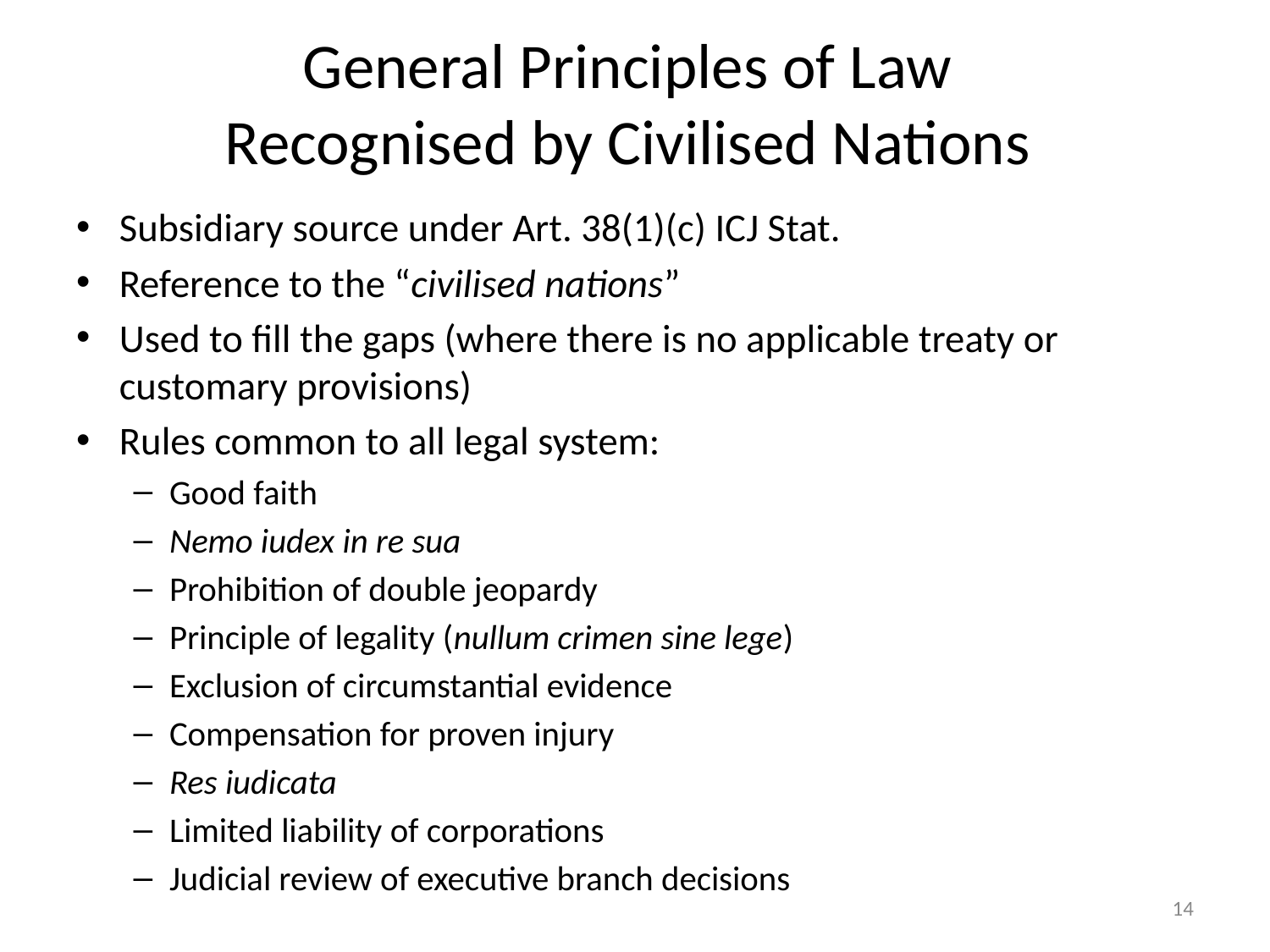

# General Principles of Law Recognised by Civilised Nations
Subsidiary source under Art. 38(1)(c) ICJ Stat.
Reference to the “civilised nations”
Used to fill the gaps (where there is no applicable treaty or customary provisions)
Rules common to all legal system:
Good faith
Nemo iudex in re sua
Prohibition of double jeopardy
Principle of legality (nullum crimen sine lege)
Exclusion of circumstantial evidence
Compensation for proven injury
Res iudicata
Limited liability of corporations
Judicial review of executive branch decisions

14